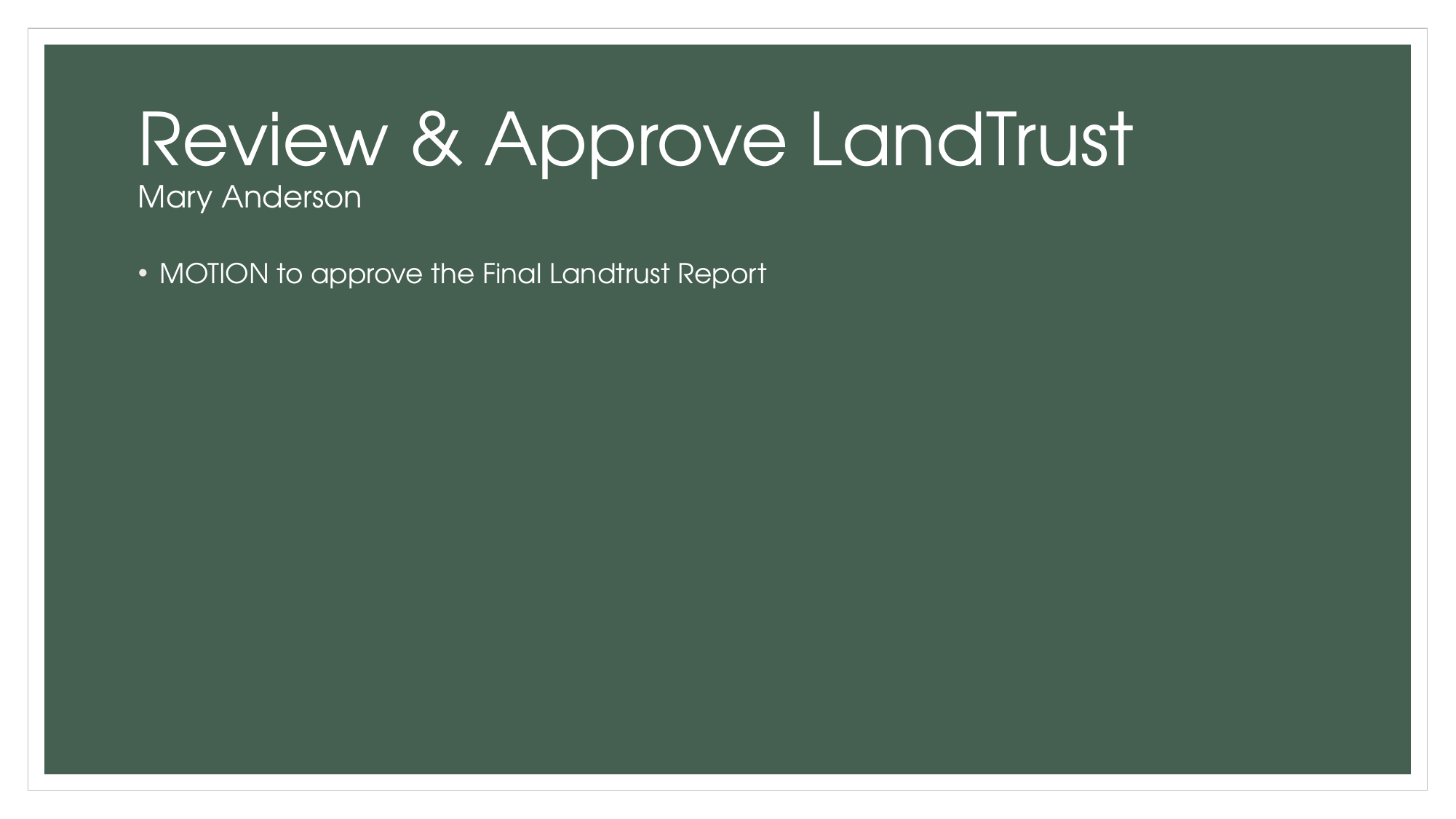

# Review & Approve LandTrust Mary Anderson
MOTION to approve the Final Landtrust Report